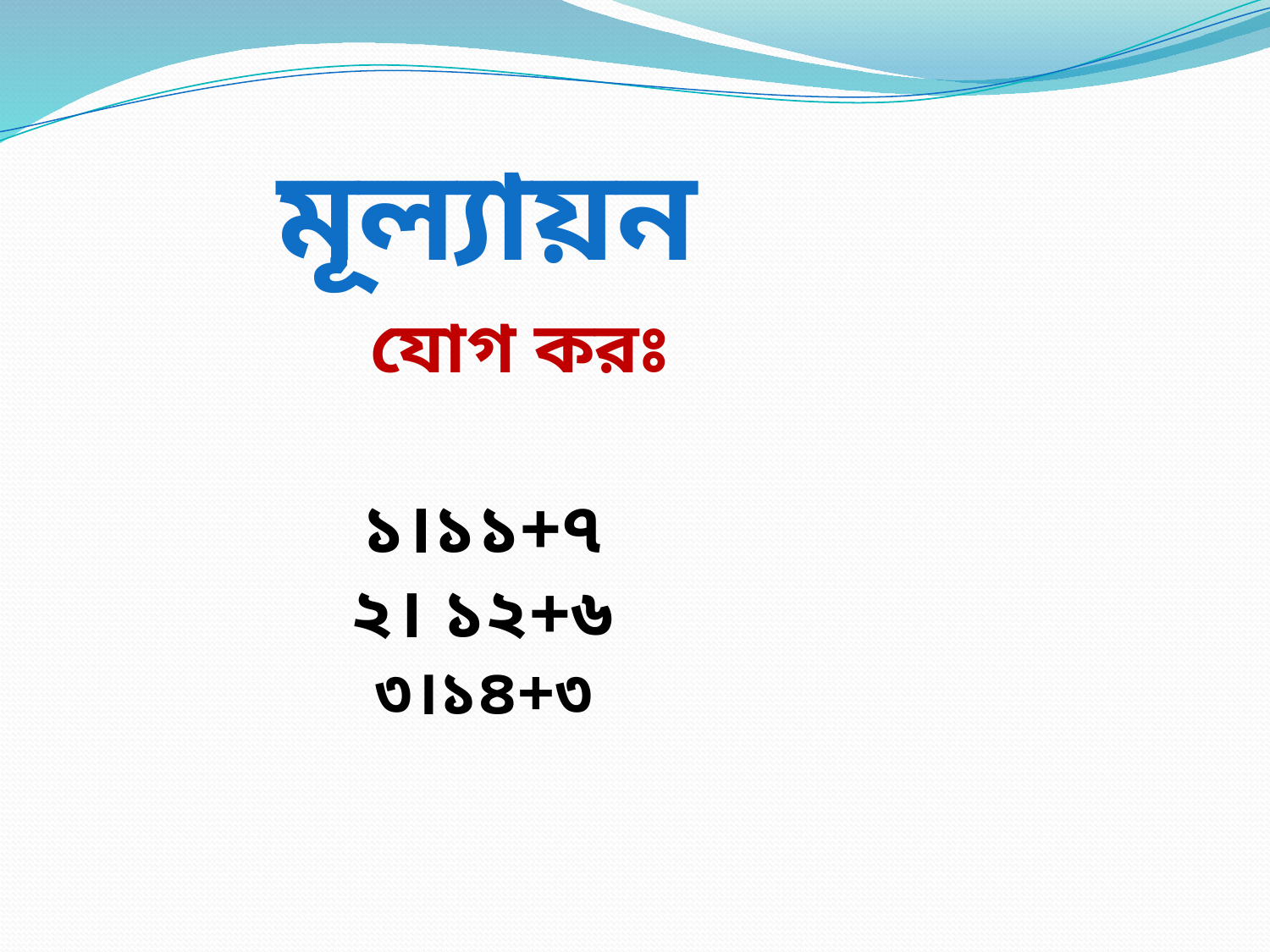

মূল্যায়ন
যোগ করঃ

১।১১+৭
২। ১২+৬
৩।১৪+৩